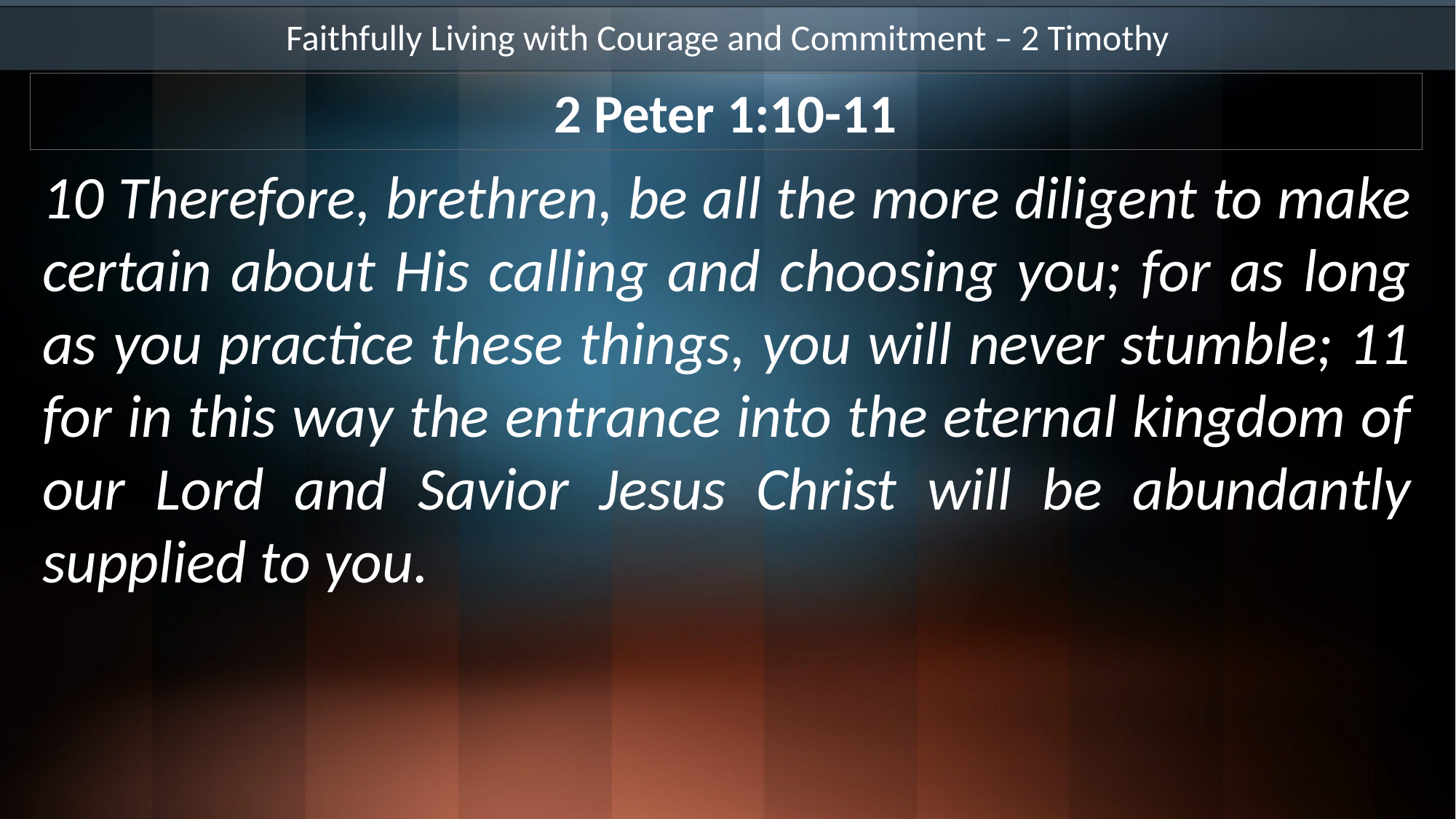

Faithfully Living with Courage and Commitment – 2 Timothy
2 Peter 1:10-11
10 Therefore, brethren, be all the more diligent to make certain about His calling and choosing you; for as long as you practice these things, you will never stumble; 11 for in this way the entrance into the eternal kingdom of our Lord and Savior Jesus Christ will be abundantly supplied to you.